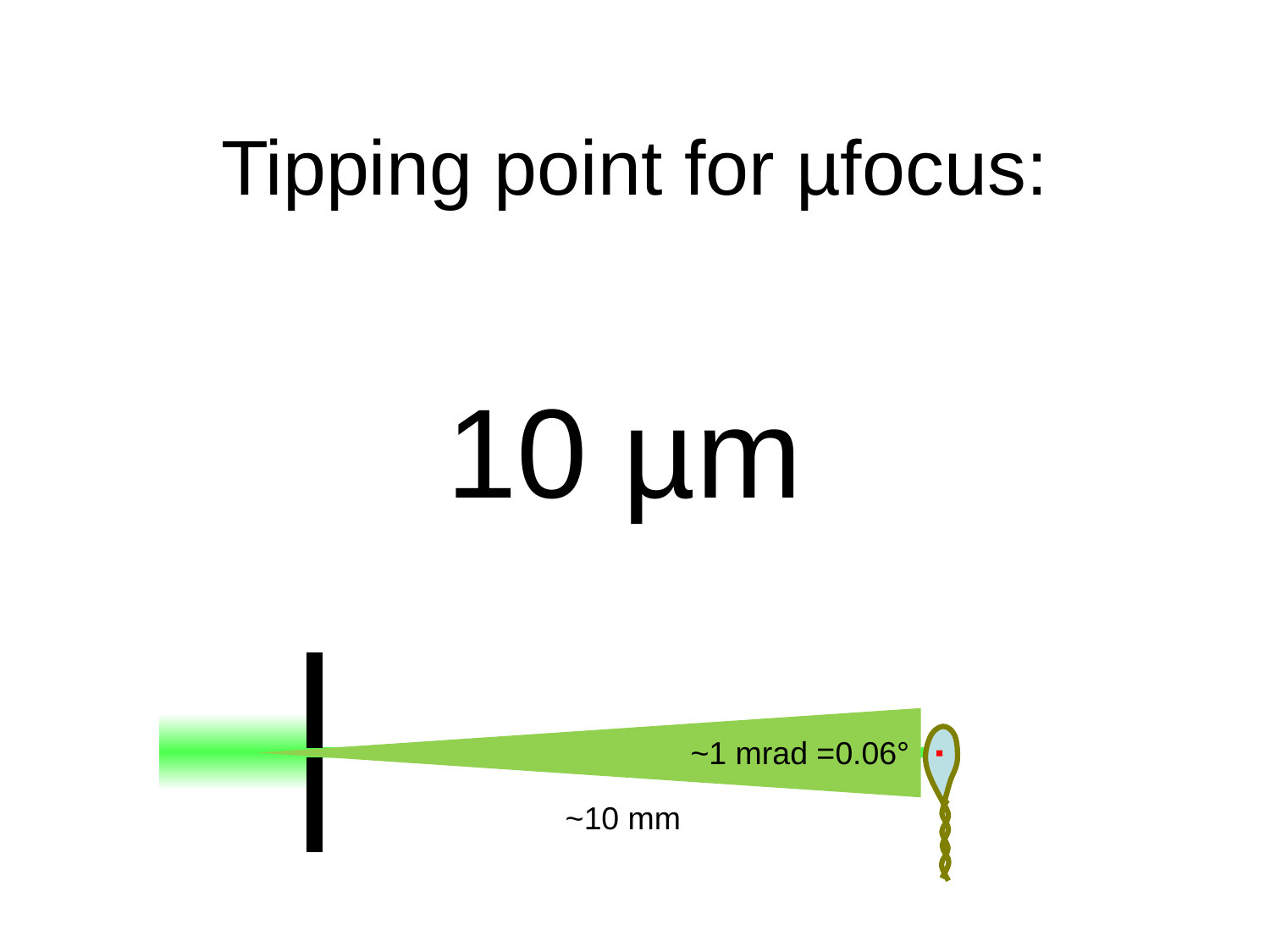

# Tipping point for µfocus:
10 µm

~1 mrad =0.06°

~10 mm